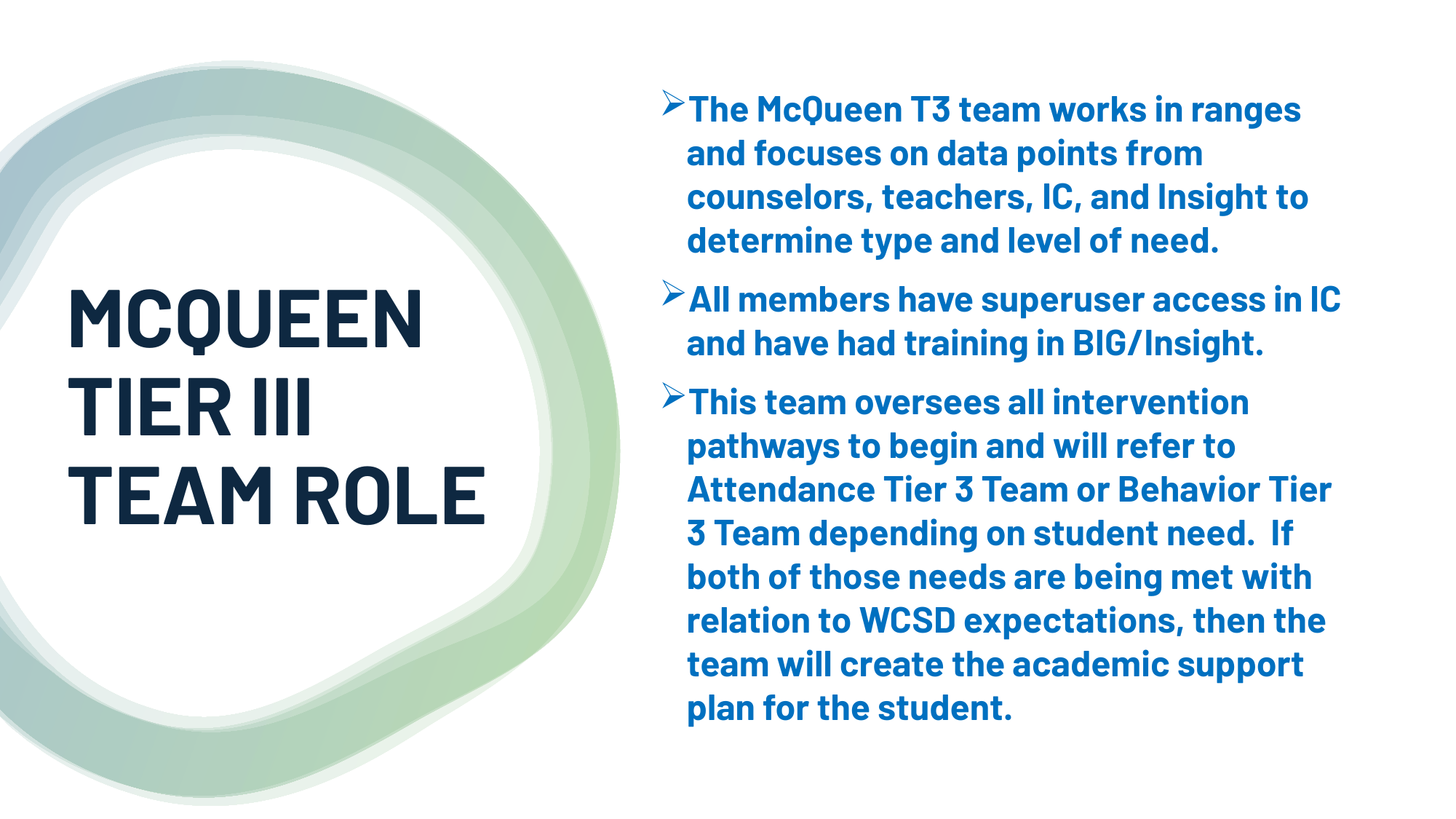

The McQueen T3 team works in ranges and focuses on data points from counselors, teachers, IC, and Insight to determine type and level of need.
All members have superuser access in IC and have had training in BIG/Insight.
This team oversees all intervention pathways to begin and will refer to Attendance Tier 3 Team or Behavior Tier 3 Team depending on student need.  If both of those needs are being met with relation to WCSD expectations, then the team will create the academic support plan for the student.

# MCQUEEN TIER III TEAM ROLE